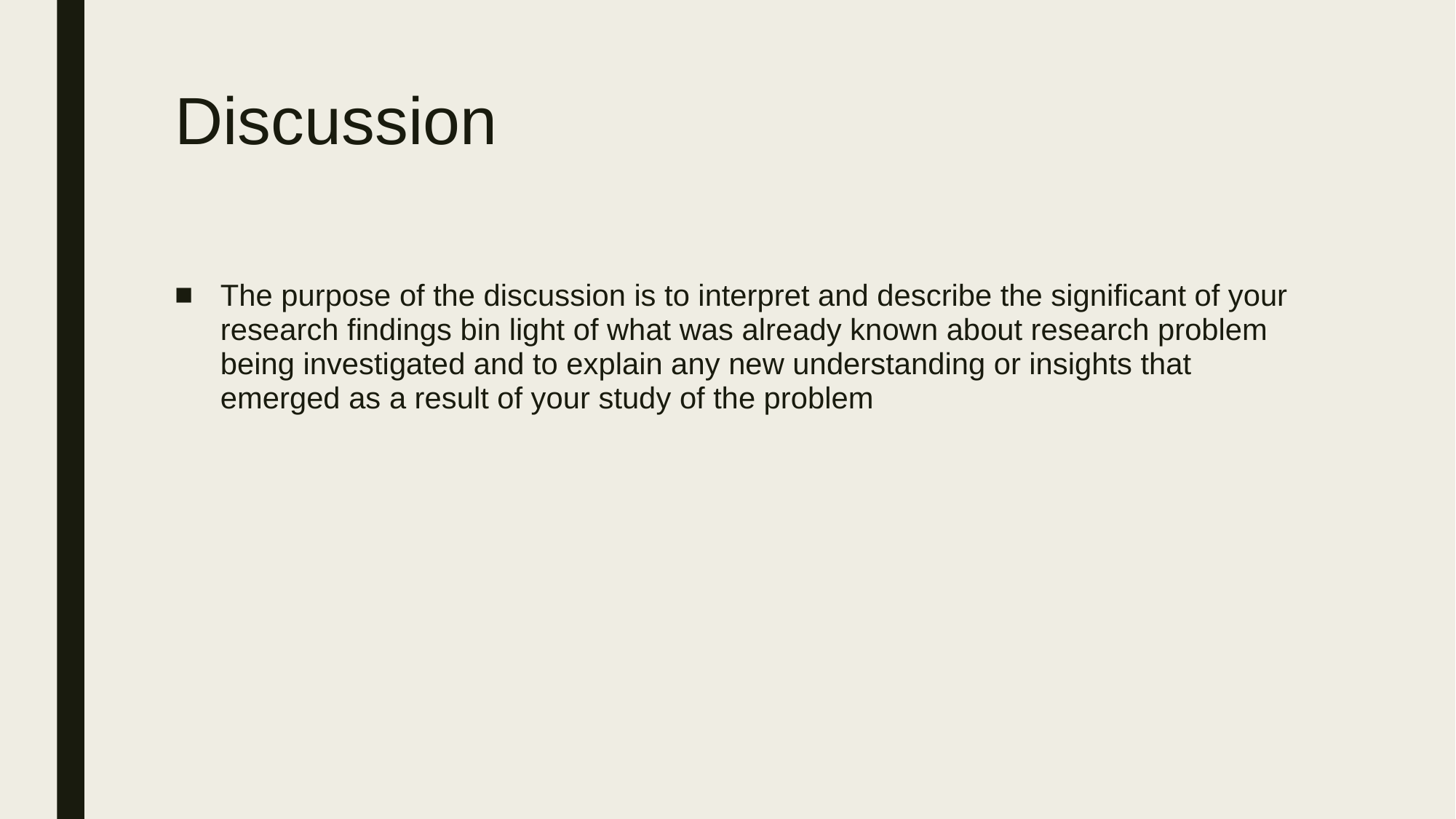

# Discussion
The purpose of the discussion is to interpret and describe the significant of your research findings bin light of what was already known about research problem being investigated and to explain any new understanding or insights that  emerged as a result of your study of the problem